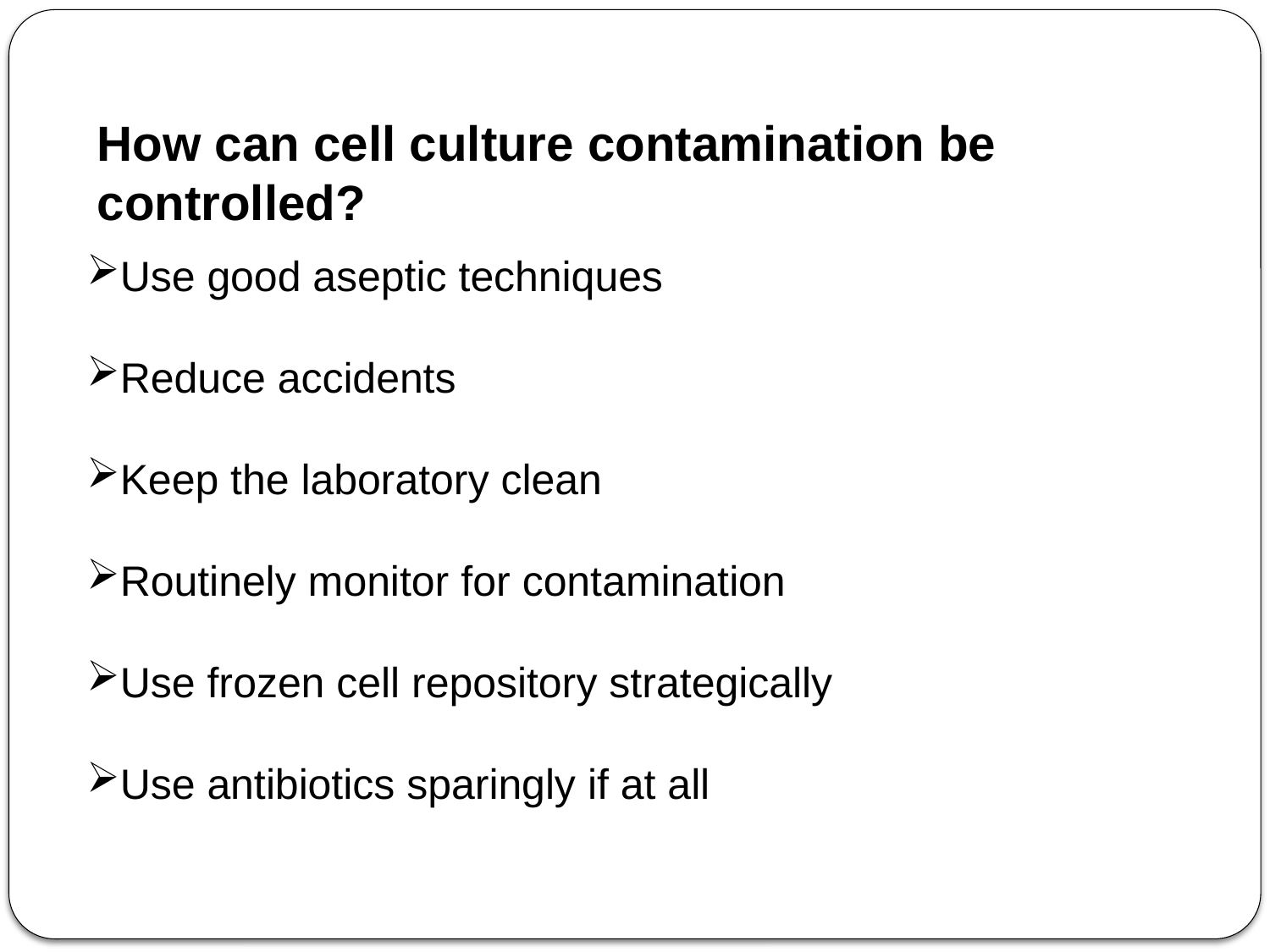

How can cell culture contamination be controlled?
Use good aseptic techniques

Reduce accidents

Keep the laboratory clean

Routinely monitor for contamination

Use frozen cell repository strategically

Use antibiotics sparingly if at all